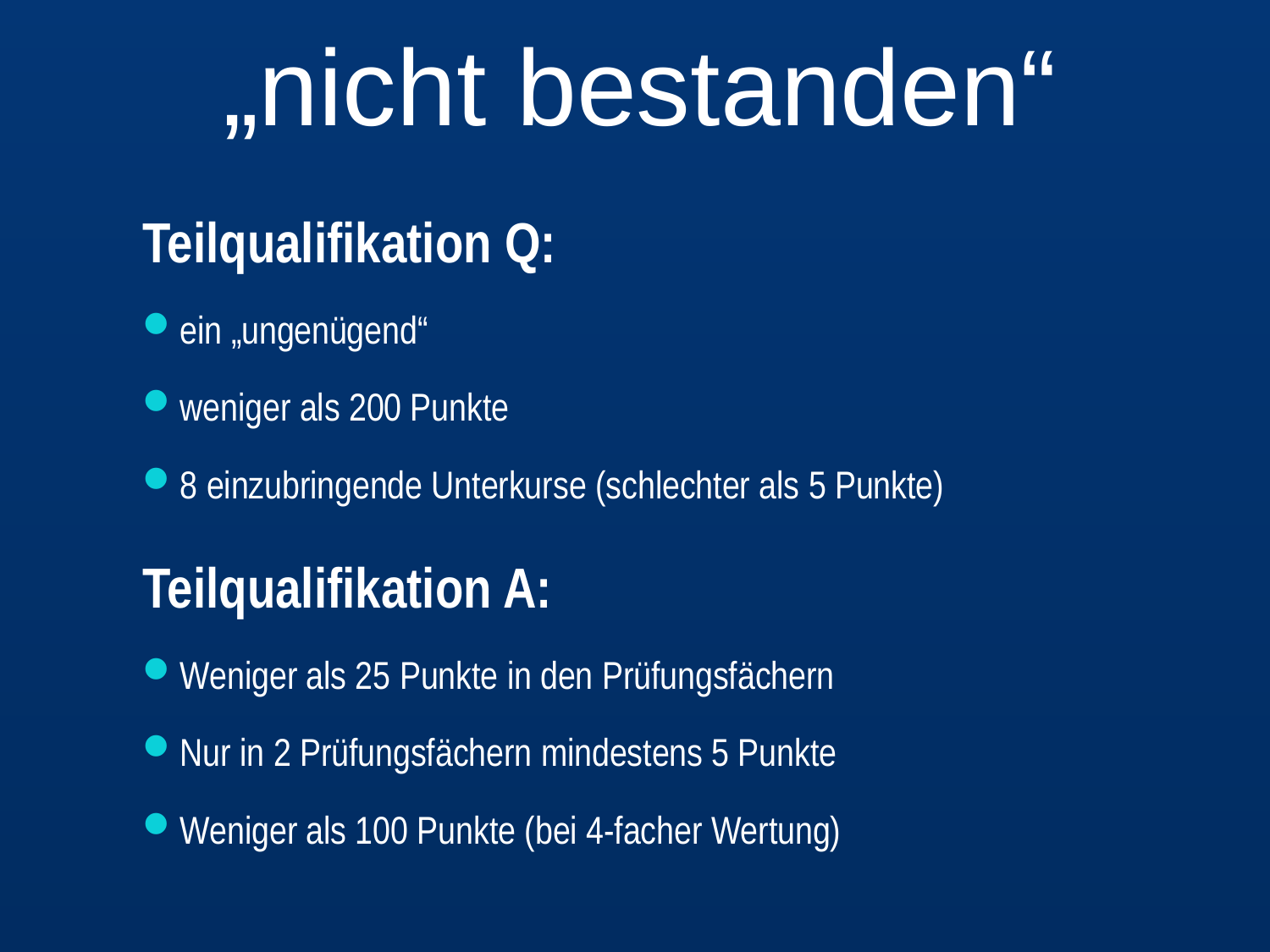

# „nicht bestanden“
Teilqualifikation Q:
ein „ungenügend“
weniger als 200 Punkte
8 einzubringende Unterkurse (schlechter als 5 Punkte)
Teilqualifikation A:
Weniger als 25 Punkte in den Prüfungsfächern
Nur in 2 Prüfungsfächern mindestens 5 Punkte
Weniger als 100 Punkte (bei 4-facher Wertung)